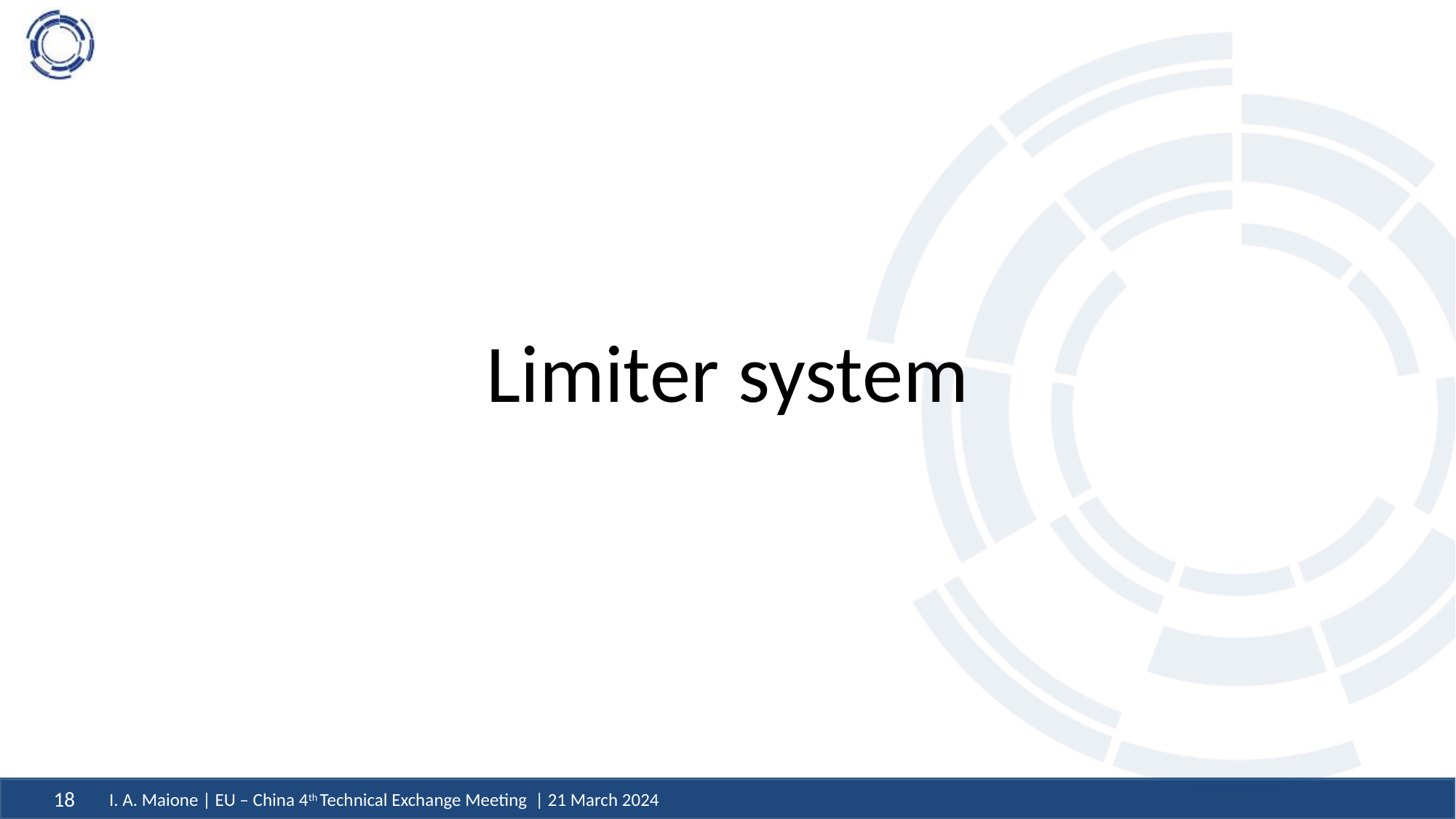

Limiter system
I. A. Maione | EU – China 4th Technical Exchange Meeting  | 21 March 2024
18